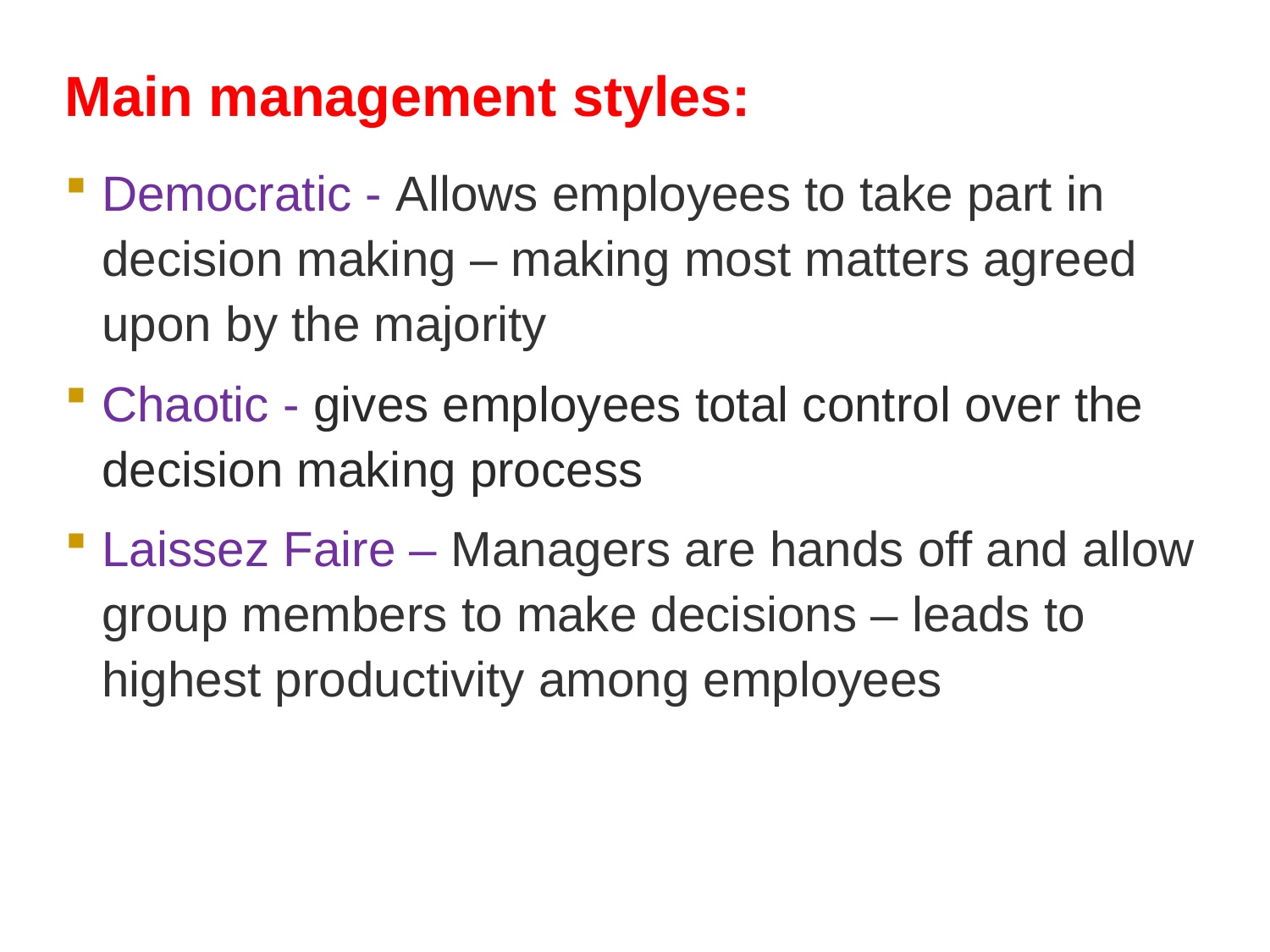

Main management styles:
Democratic - Allows employees to take part in decision making – making most matters agreed upon by the majority
Chaotic - gives employees total control over the decision making process
Laissez Faire – Managers are hands off and allow group members to make decisions – leads to highest productivity among employees